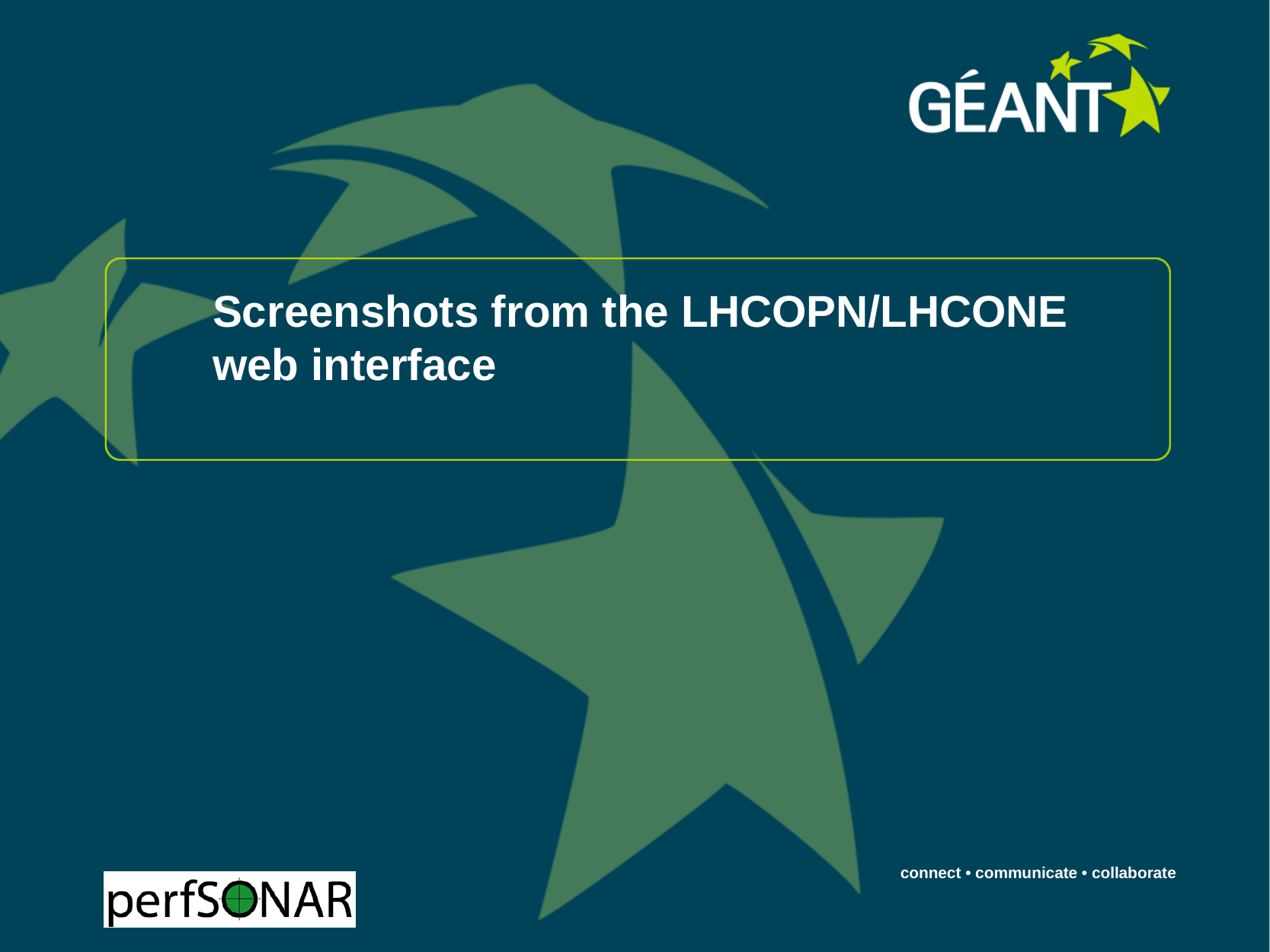

# Screenshots from the LHCOPN/LHCONE web interface